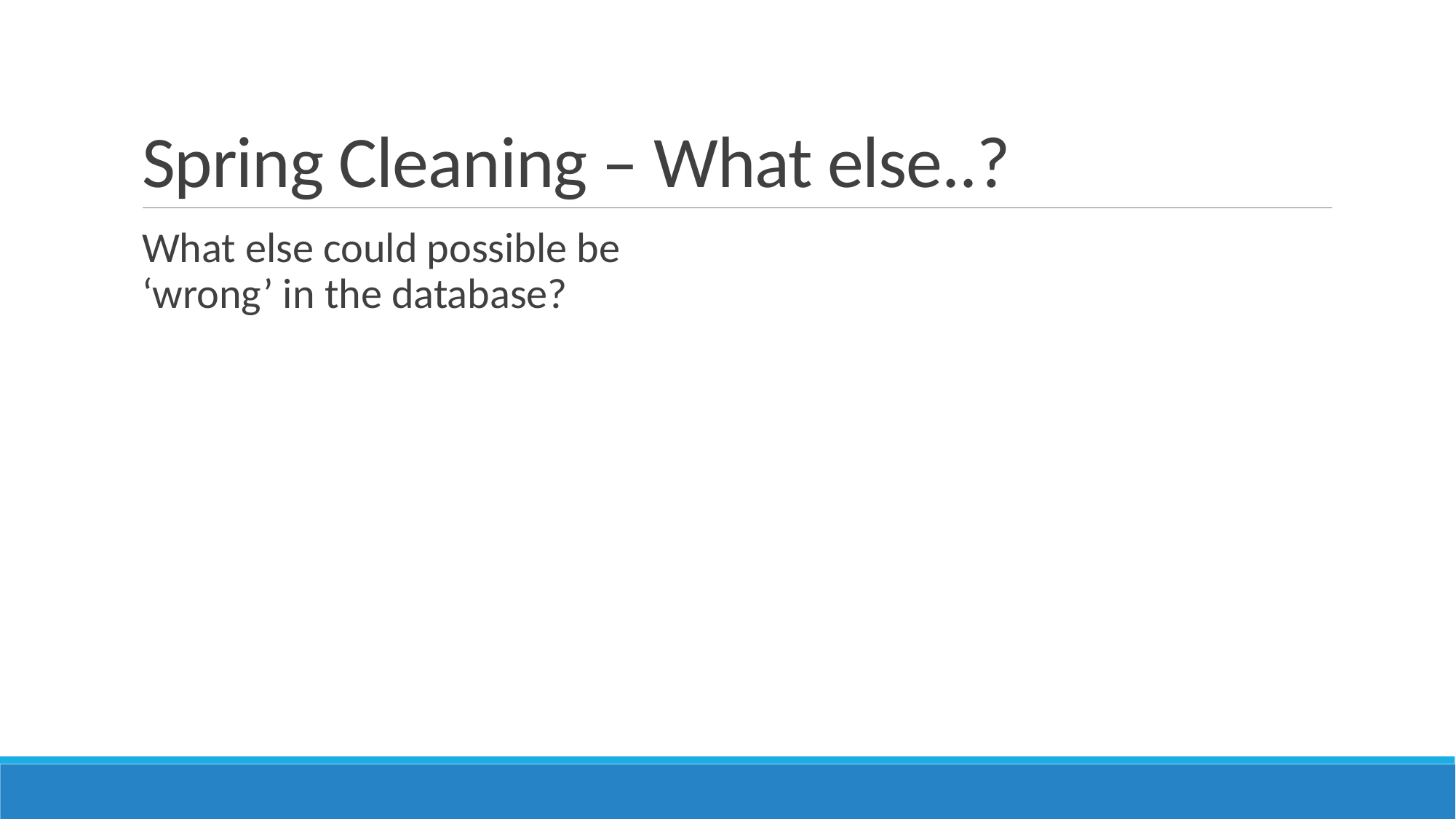

# Spring Cleaning – What else..?
What else could possible be ‘wrong’ in the database?